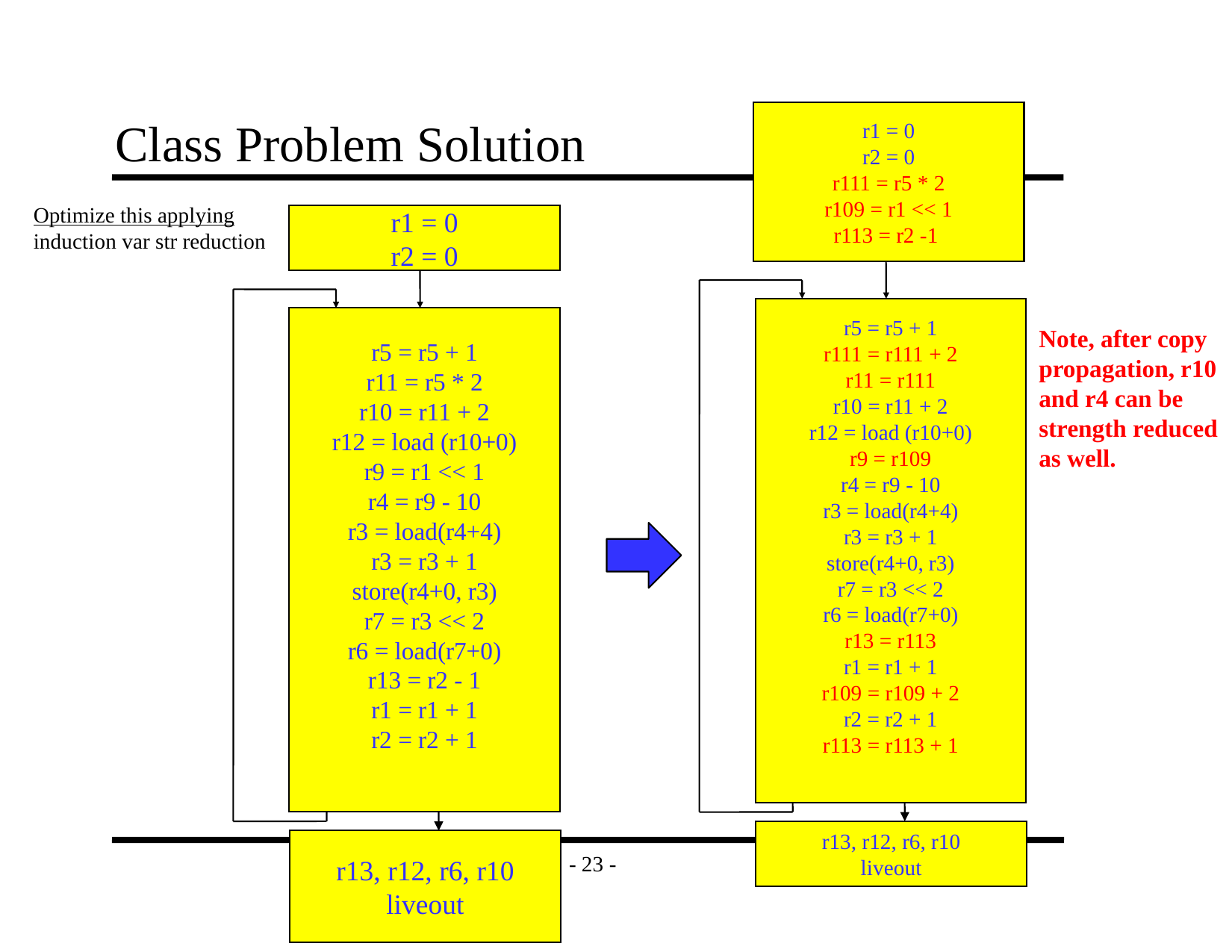

# Class Problem Solution
r1 = 0
r2 = 0
r111 = r5 * 2
r109 = r1 << 1
r113 = r2 -1
Optimize this applying
induction var str reduction
r1 = 0
r2 = 0

r5 = r5 + 1
r111 = r111 + 2
r11 = r111
r10 = r11 + 2
r12 = load (r10+0)
r9 = r109
r4 = r9 - 10
r3 = load(r4+4)
r3 = r3 + 1
store(r4+0, r3)
r7 = r3 << 2
r6 = load(r7+0)
r13 = r113
r1 = r1 + 1
r109 = r109 + 2
r2 = r2 + 1
r113 = r113 + 1

r5 = r5 + 1
r11 = r5 * 2
r10 = r11 + 2
r12 = load (r10+0)
r9 = r1 << 1
r4 = r9 - 10
r3 = load(r4+4)
r3 = r3 + 1
store(r4+0, r3)
r7 = r3 << 2
r6 = load(r7+0)
r13 = r2 - 1
r1 = r1 + 1
r2 = r2 + 1

Note, after copy
propagation, r10
and r4 can be
strength reduced
as well.

r13, r12, r6, r10
liveout
r13, r12, r6, r10
liveout